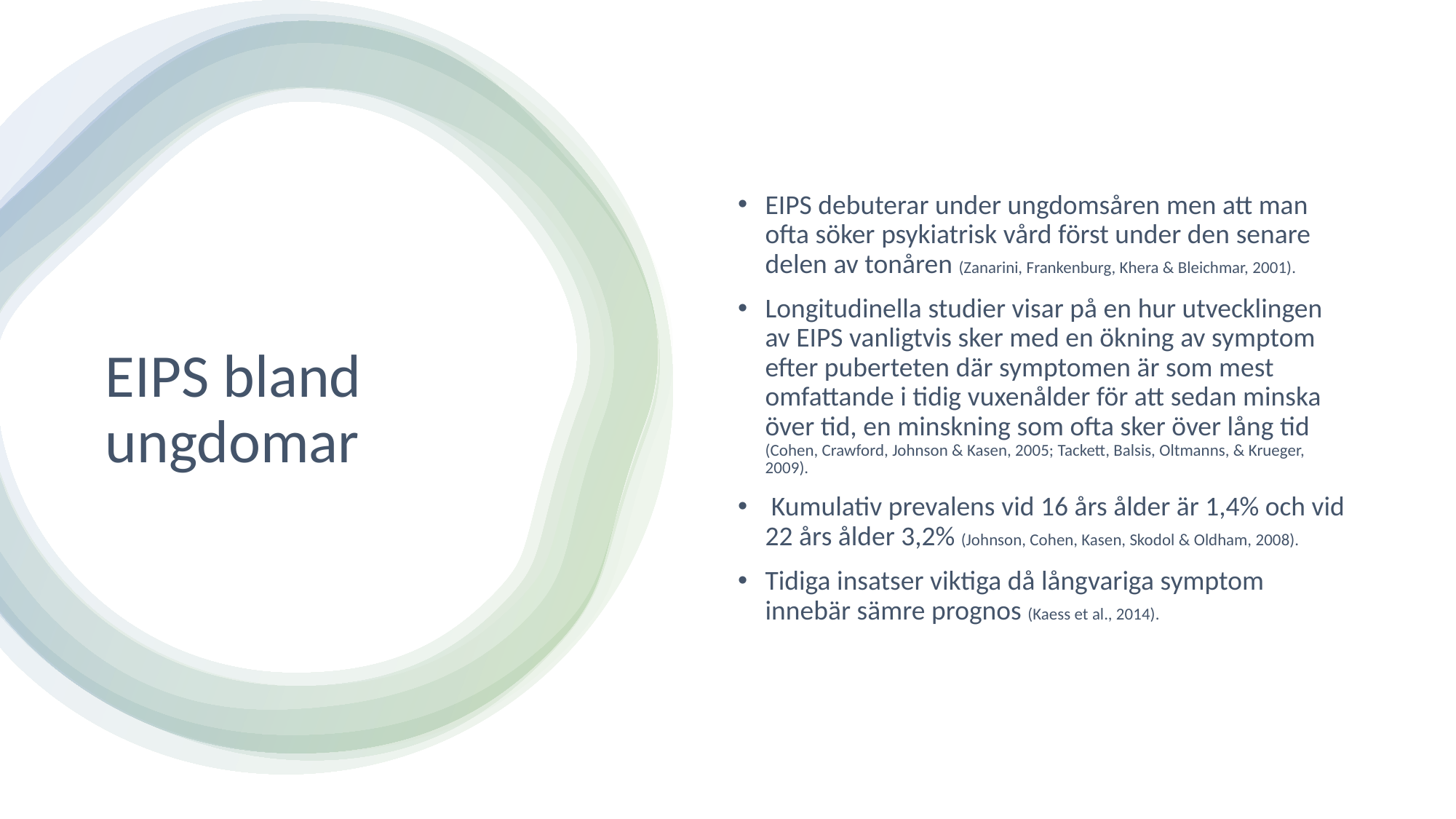

EIPS debuterar under ungdomsåren men att man ofta söker psykiatrisk vård först under den senare delen av tonåren (Zanarini, Frankenburg, Khera & Bleichmar, 2001).
Longitudinella studier visar på en hur utvecklingen av EIPS vanligtvis sker med en ökning av symptom efter puberteten där symptomen är som mest omfattande i tidig vuxenålder för att sedan minska över tid, en minskning som ofta sker över lång tid (Cohen, Crawford, Johnson & Kasen, 2005; Tackett, Balsis, Oltmanns, & Krueger, 2009).
 Kumulativ prevalens vid 16 års ålder är 1,4% och vid 22 års ålder 3,2% (Johnson, Cohen, Kasen, Skodol & Oldham, 2008).
Tidiga insatser viktiga då långvariga symptom innebär sämre prognos (Kaess et al., 2014).
# EIPS bland ungdomar